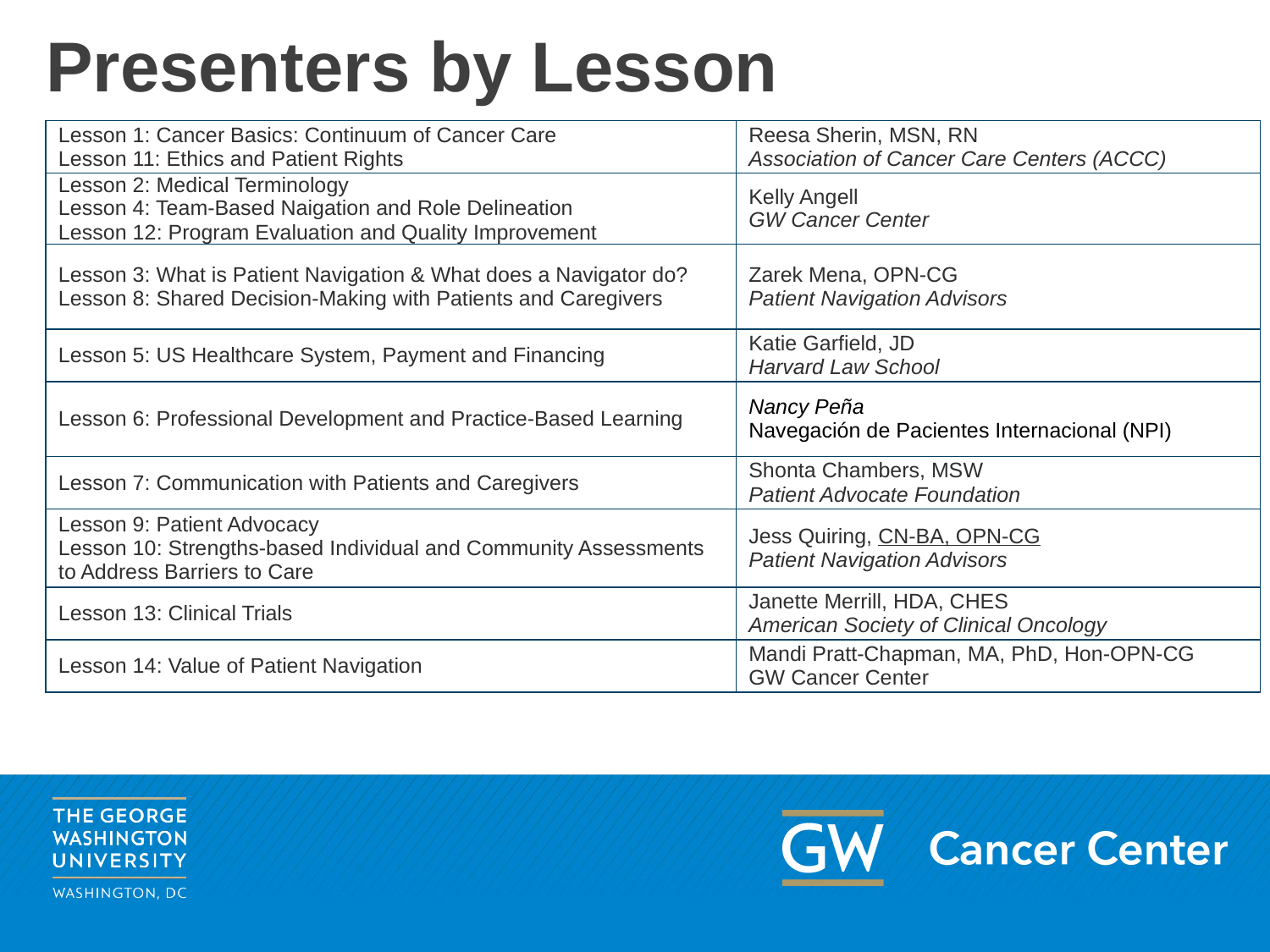

# Presenters by Lesson
| Lesson 1: Cancer Basics: Continuum of Cancer Care Lesson 11: Ethics and Patient Rights | Reesa Sherin, MSN, RN Association of Cancer Care Centers (ACCC) |
| --- | --- |
| Lesson 2: Medical Terminology Lesson 4: Team-Based Naigation and Role Delineation Lesson 12: Program Evaluation and Quality Improvement | Kelly Angell GW Cancer Center |
| Lesson 3: What is Patient Navigation & What does a Navigator do? Lesson 8: Shared Decision-Making with Patients and Caregivers | Zarek Mena, OPN-CG Patient Navigation Advisors |
| Lesson 5: US Healthcare System, Payment and Financing | Katie Garfield, JD Harvard Law School |
| Lesson 6: Professional Development and Practice-Based Learning | Nancy Peña Navegación de Pacientes Internacional (NPI) |
| Lesson 7: Communication with Patients and Caregivers | Shonta Chambers, MSW Patient Advocate Foundation |
| Lesson 9: Patient Advocacy Lesson 10: Strengths-based Individual and Community Assessments to Address Barriers to Care | Jess Quiring, CN-BA, OPN-CG Patient Navigation Advisors |
| Lesson 13: Clinical Trials | Janette Merrill, HDA, CHES American Society of Clinical Oncology |
| Lesson 14: Value of Patient Navigation | Mandi Pratt-Chapman, MA, PhD, Hon-OPN-CG GW Cancer Center |